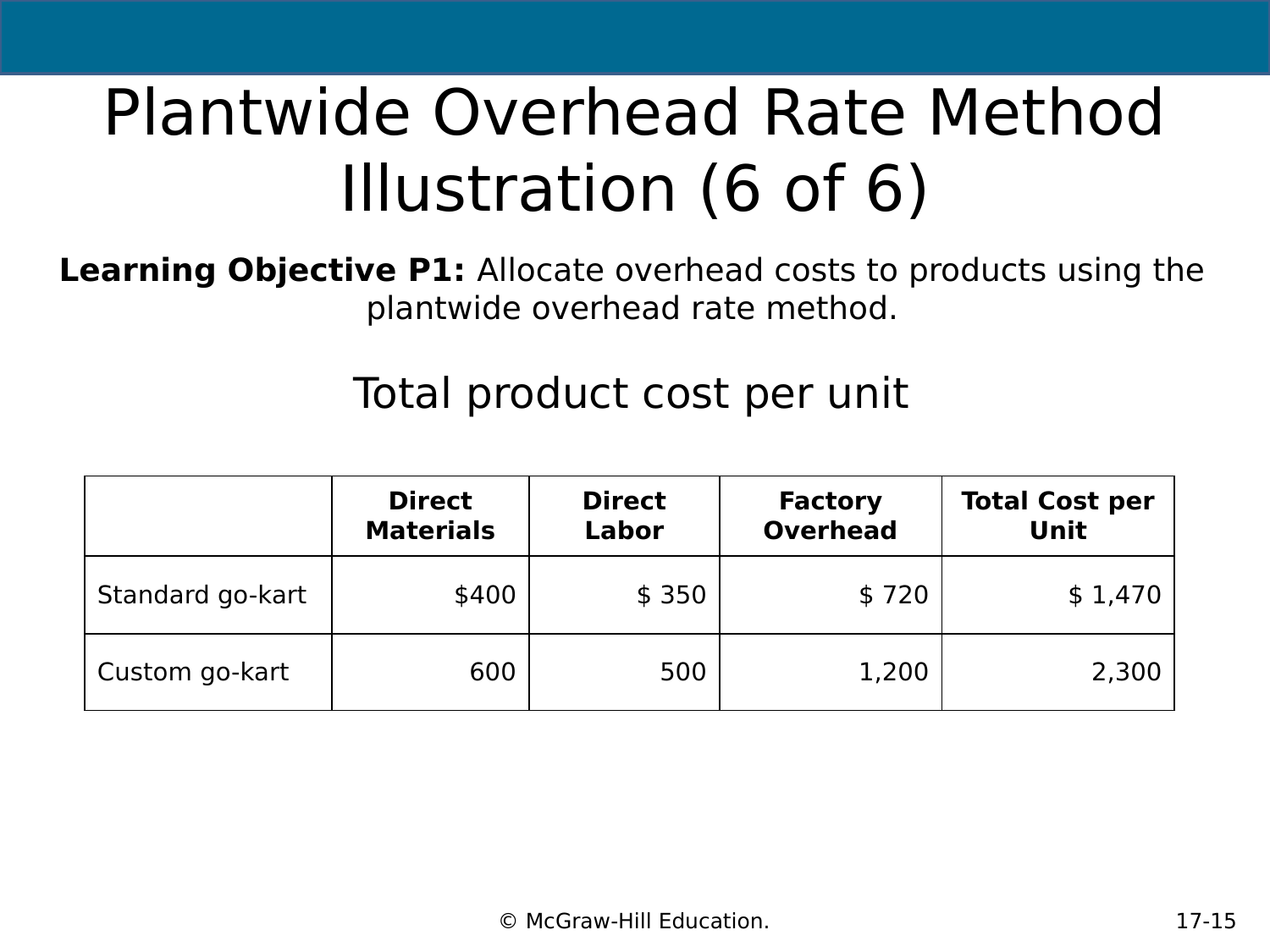

# Plantwide Overhead Rate Method Illustration (6 of 6)
Learning Objective P1: Allocate overhead costs to products using the plantwide overhead rate method.
Total product cost per unit
|  | Direct Materials | Direct Labor | Factory Overhead | Total Cost per Unit |
| --- | --- | --- | --- | --- |
| Standard go-kart | $400 | $ 350 | $ 720 | $ 1,470 |
| Custom go-kart | 600 | 500 | 1,200 | 2,300 |